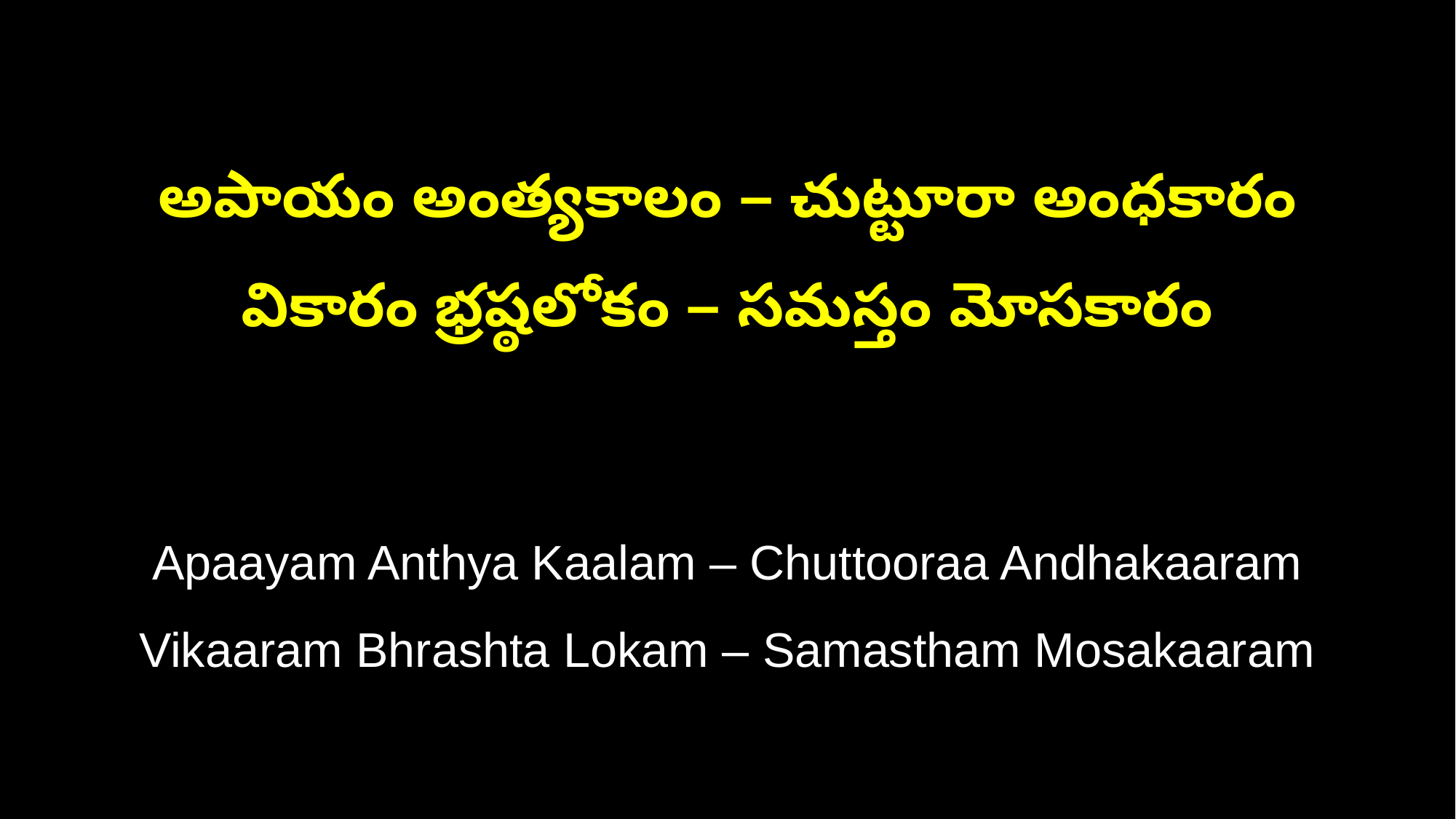

అపాయం అంత్యకాలం – చుట్టూరా అంధకారం
వికారం భ్రష్ఠలోకం – సమస్తం మోసకారం
Apaayam Anthya Kaalam – Chuttooraa Andhakaaram
Vikaaram Bhrashta Lokam – Samastham Mosakaaram